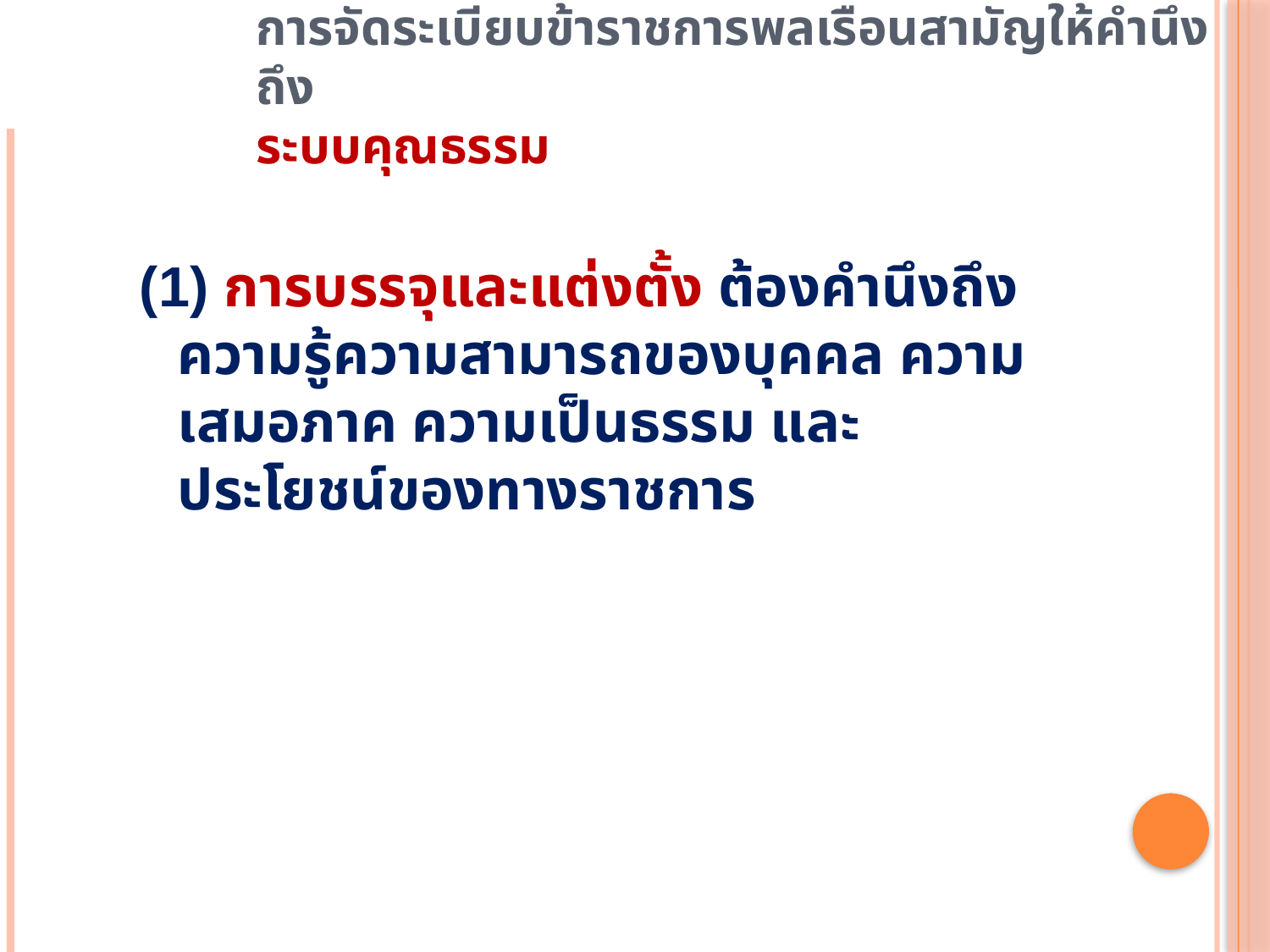

# การจัดระเบียบข้าราชการพลเรือนสามัญให้คำนึงถึง ระบบคุณธรรม
(1) การบรรจุและแต่งตั้ง ต้องคำนึงถึงความรู้ความสามารถของบุคคล ความเสมอภาค ความเป็นธรรม และประโยชน์ของทางราชการ